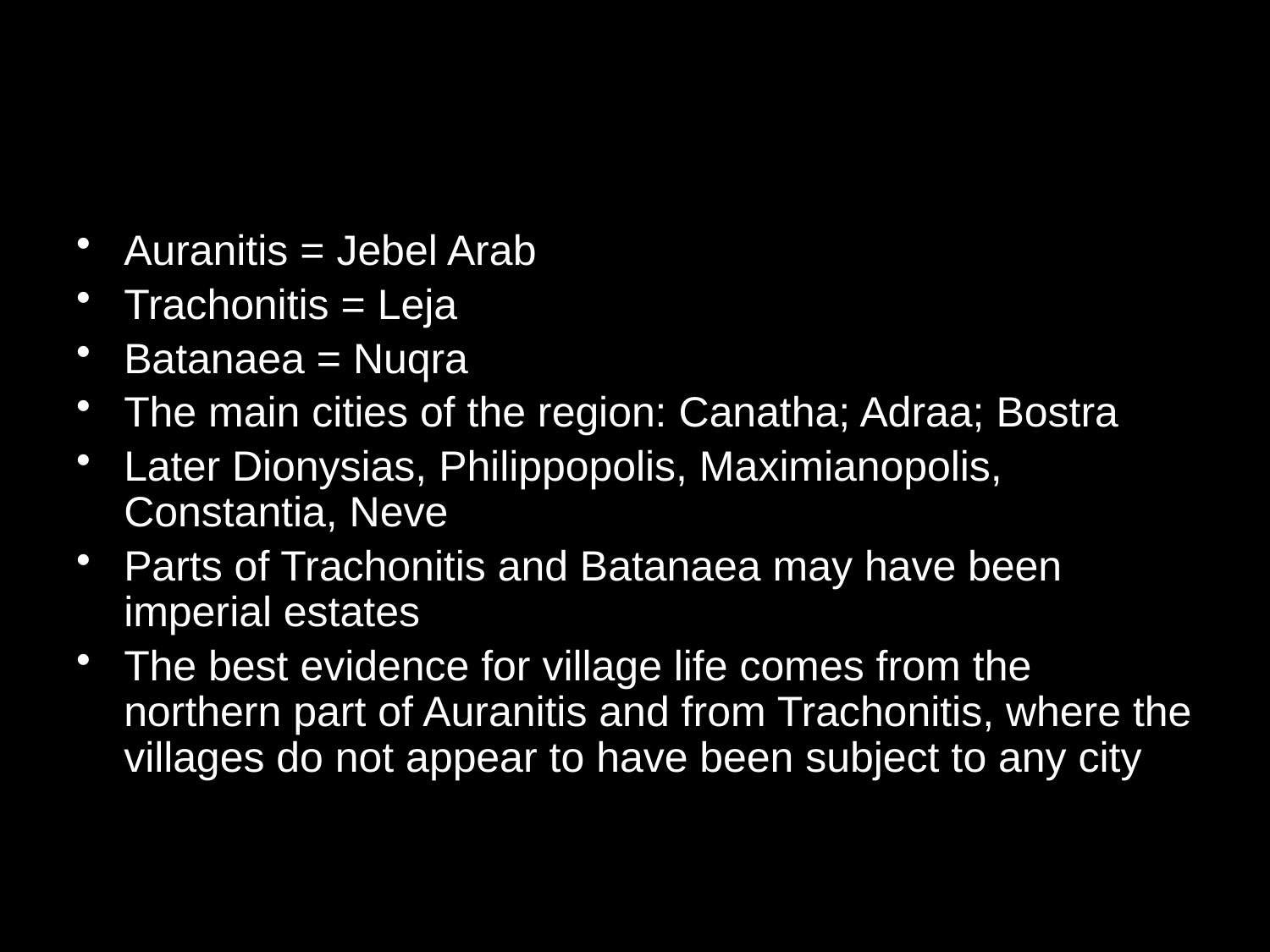

#
Auranitis = Jebel Arab
Trachonitis = Leja
Batanaea = Nuqra
The main cities of the region: Canatha; Adraa; Bostra
Later Dionysias, Philippopolis, Maximianopolis, Constantia, Neve
Parts of Trachonitis and Batanaea may have been imperial estates
The best evidence for village life comes from the northern part of Auranitis and from Trachonitis, where the villages do not appear to have been subject to any city